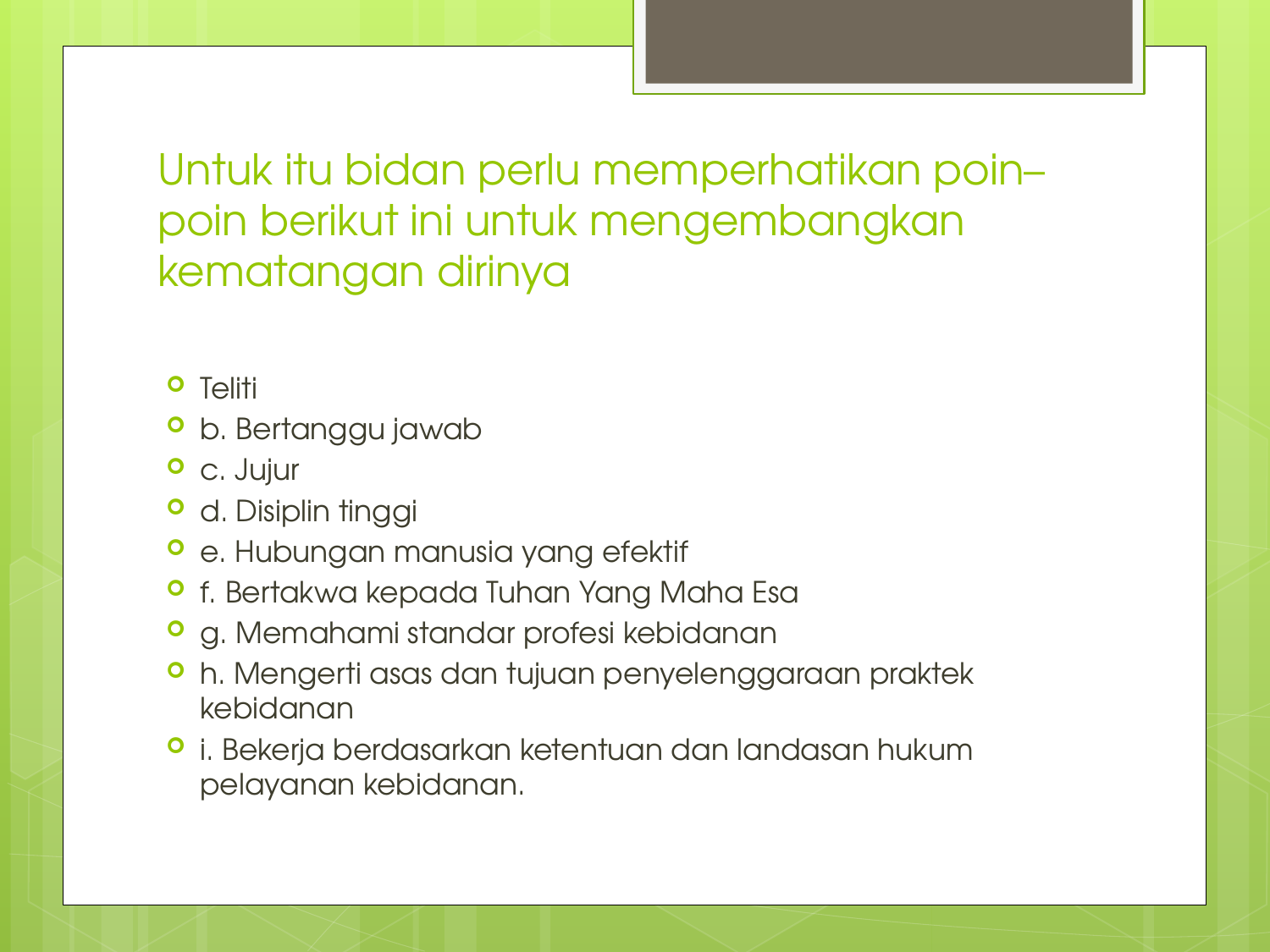

# Untuk itu bidan perlu memperhatikan poin–poin berikut ini untuk mengembangkan kematangan dirinya

Teliti
b. Bertanggu jawab
c. Jujur
d. Disiplin tinggi
e. Hubungan manusia yang efektif
f. Bertakwa kepada Tuhan Yang Maha Esa
g. Memahami standar profesi kebidanan
h. Mengerti asas dan tujuan penyelenggaraan praktek kebidanan
i. Bekerja berdasarkan ketentuan dan landasan hukum pelayanan kebidanan.